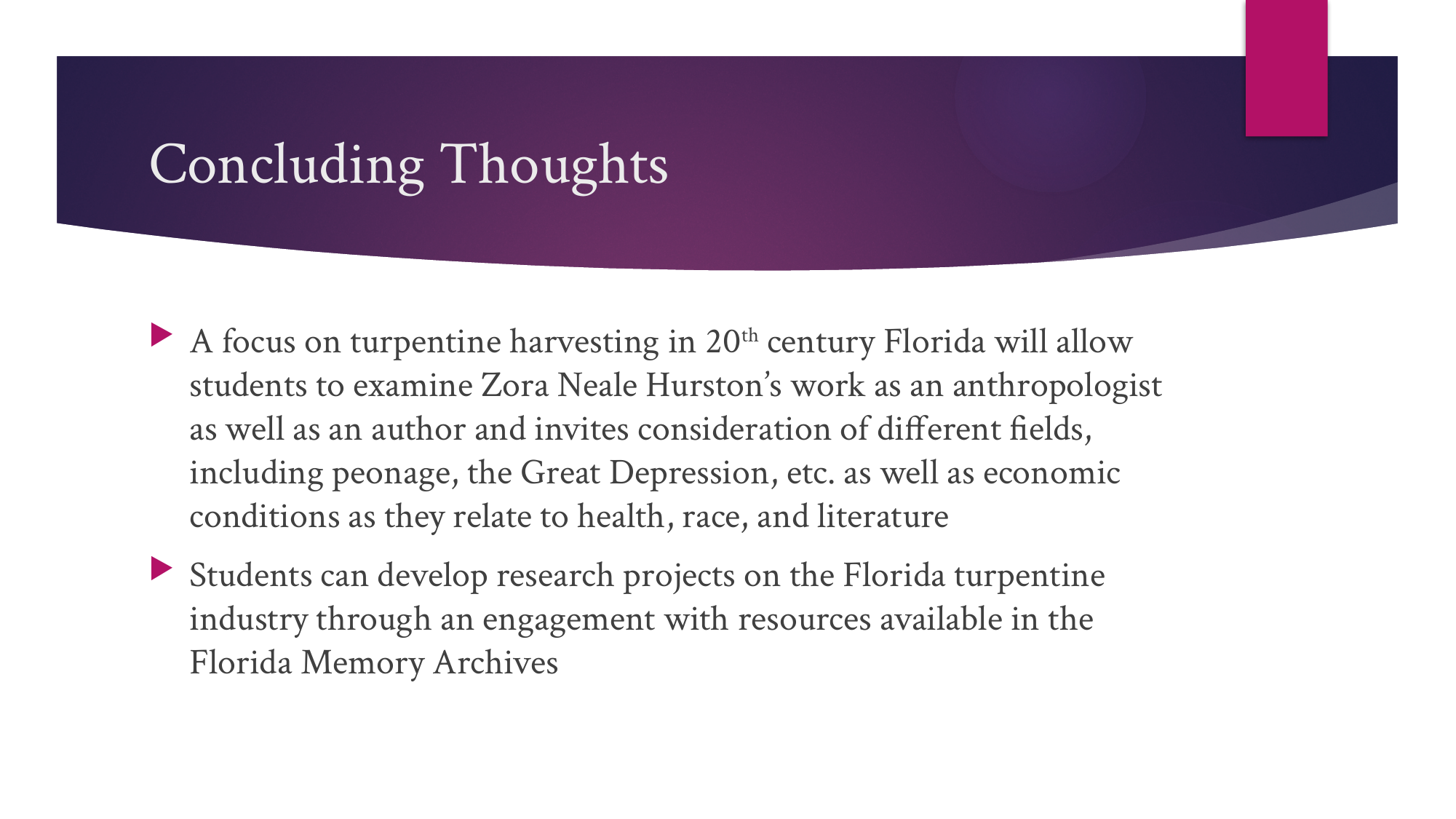

# Concluding Thoughts
A focus on turpentine harvesting in 20th century Florida will allow students to examine Zora Neale Hurston’s work as an anthropologist as well as an author and invites consideration of different fields, including peonage, the Great Depression, etc. as well as economic conditions as they relate to health, race, and literature
Students can develop research projects on the Florida turpentine industry through an engagement with resources available in the Florida Memory Archives